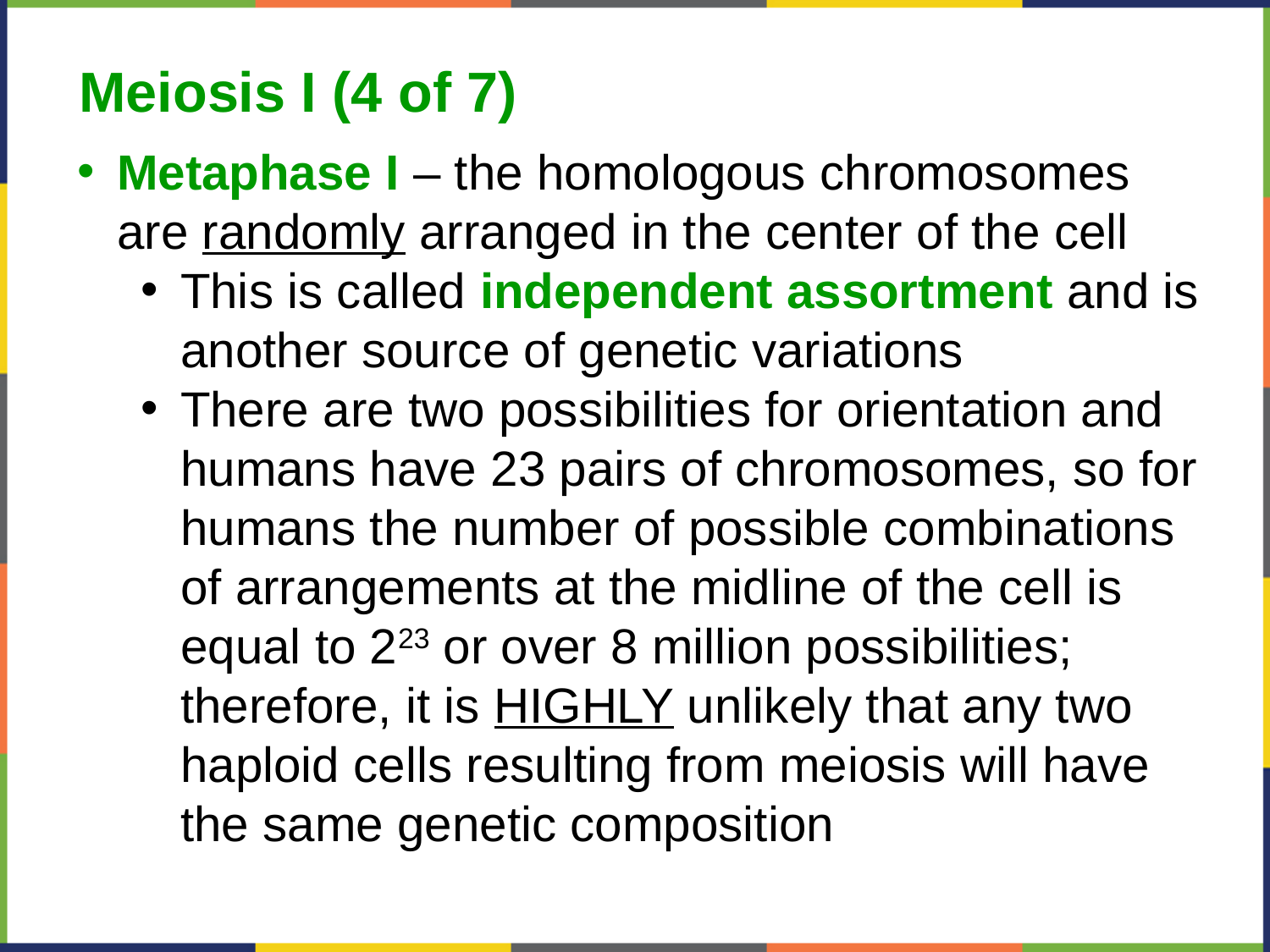

Meiosis I (4 of 7)
Metaphase I – the homologous chromosomes are randomly arranged in the center of the cell
This is called independent assortment and is another source of genetic variations
There are two possibilities for orientation and humans have 23 pairs of chromosomes, so for humans the number of possible combinations of arrangements at the midline of the cell is equal to 223 or over 8 million possibilities; therefore, it is HIGHLY unlikely that any two haploid cells resulting from meiosis will have the same genetic composition